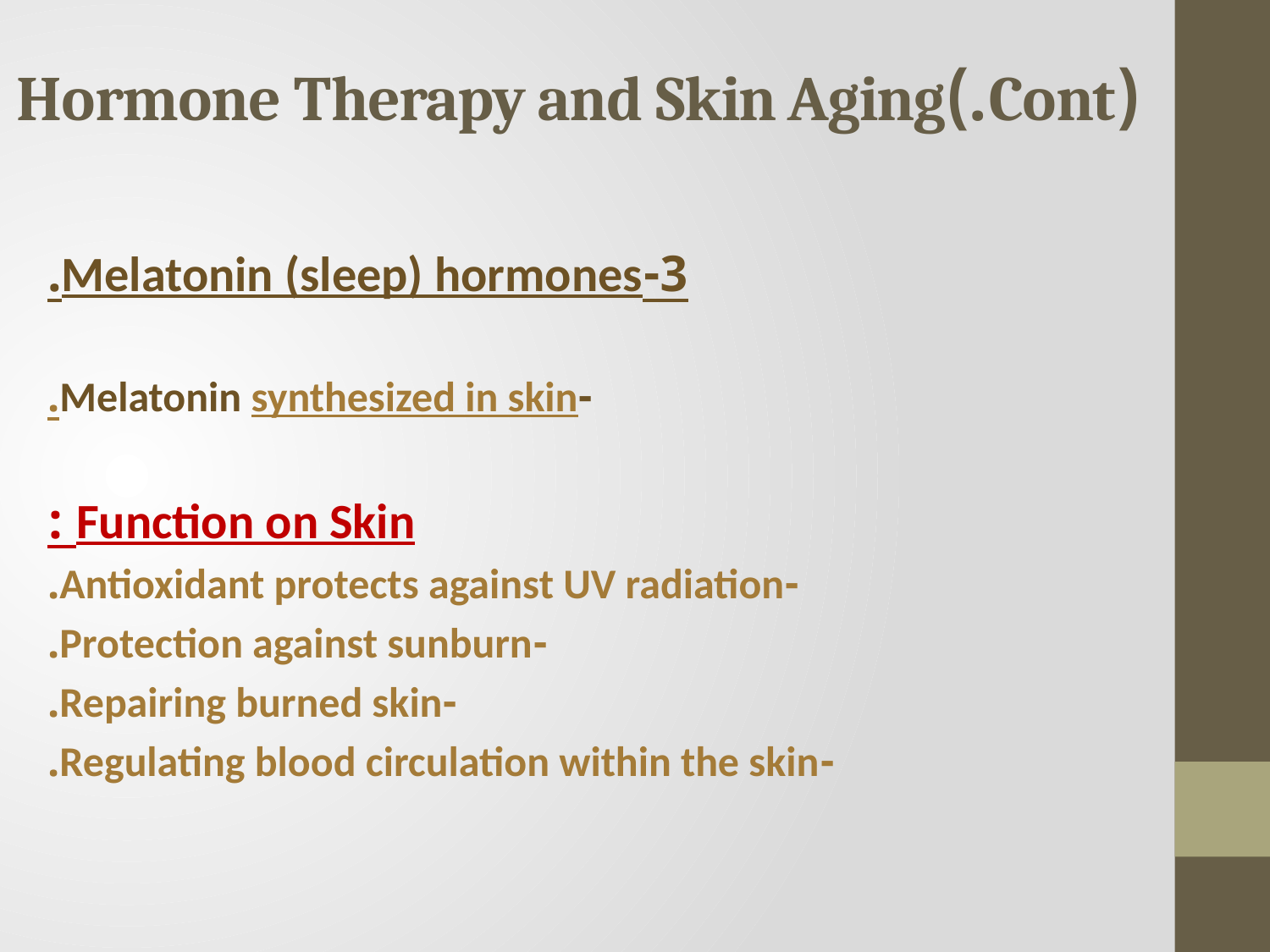

# (Cont.)Hormone Therapy and Skin Aging
3-Melatonin (sleep) hormones.

-Melatonin synthesized in skin.

Function on Skin :
-Antioxidant protects against UV radiation.
-Protection against sunburn.
-Repairing burned skin.
-Regulating blood circulation within the skin.